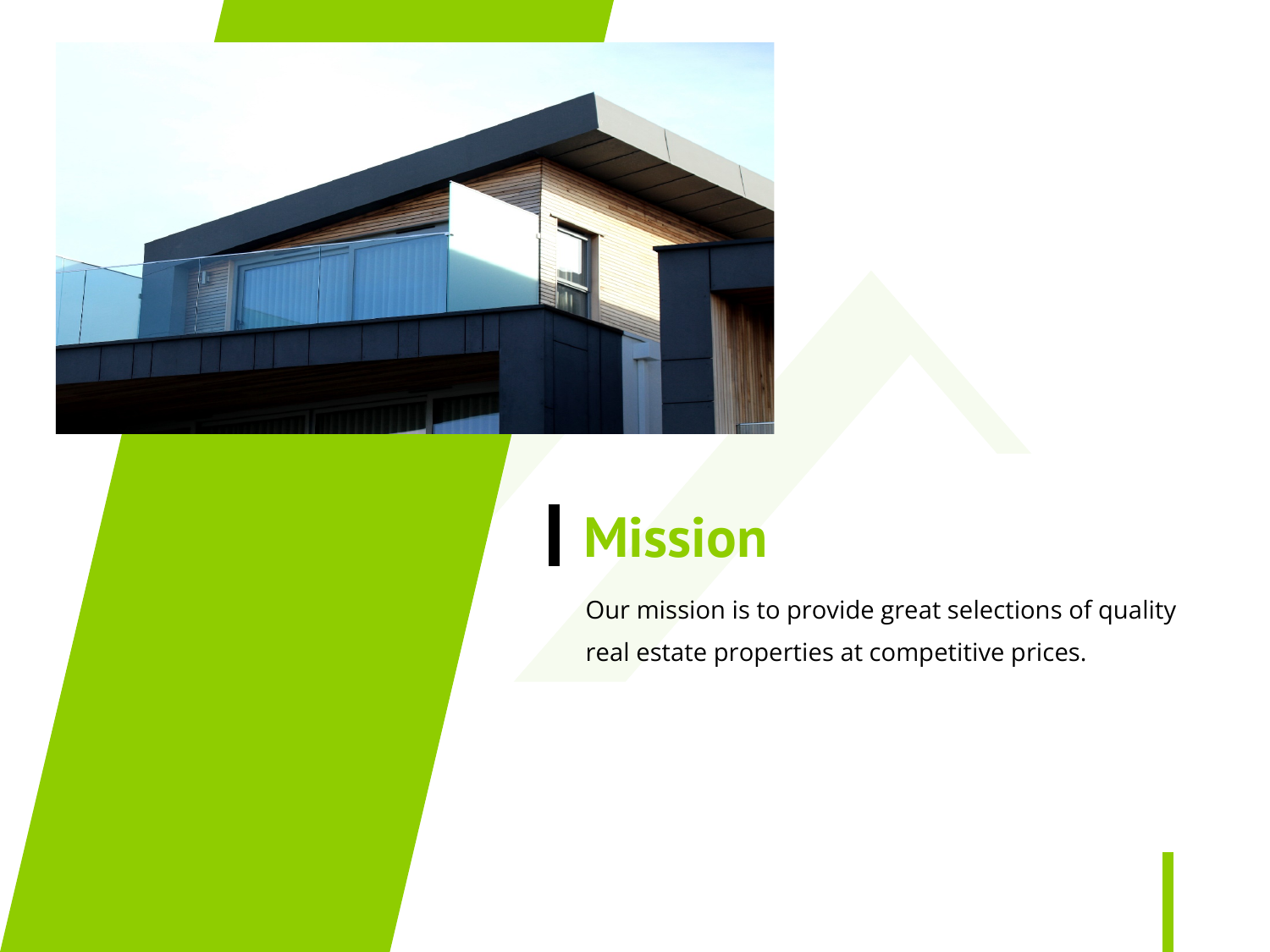

Mission
Our mission is to provide great selections of quality real estate properties at competitive prices.